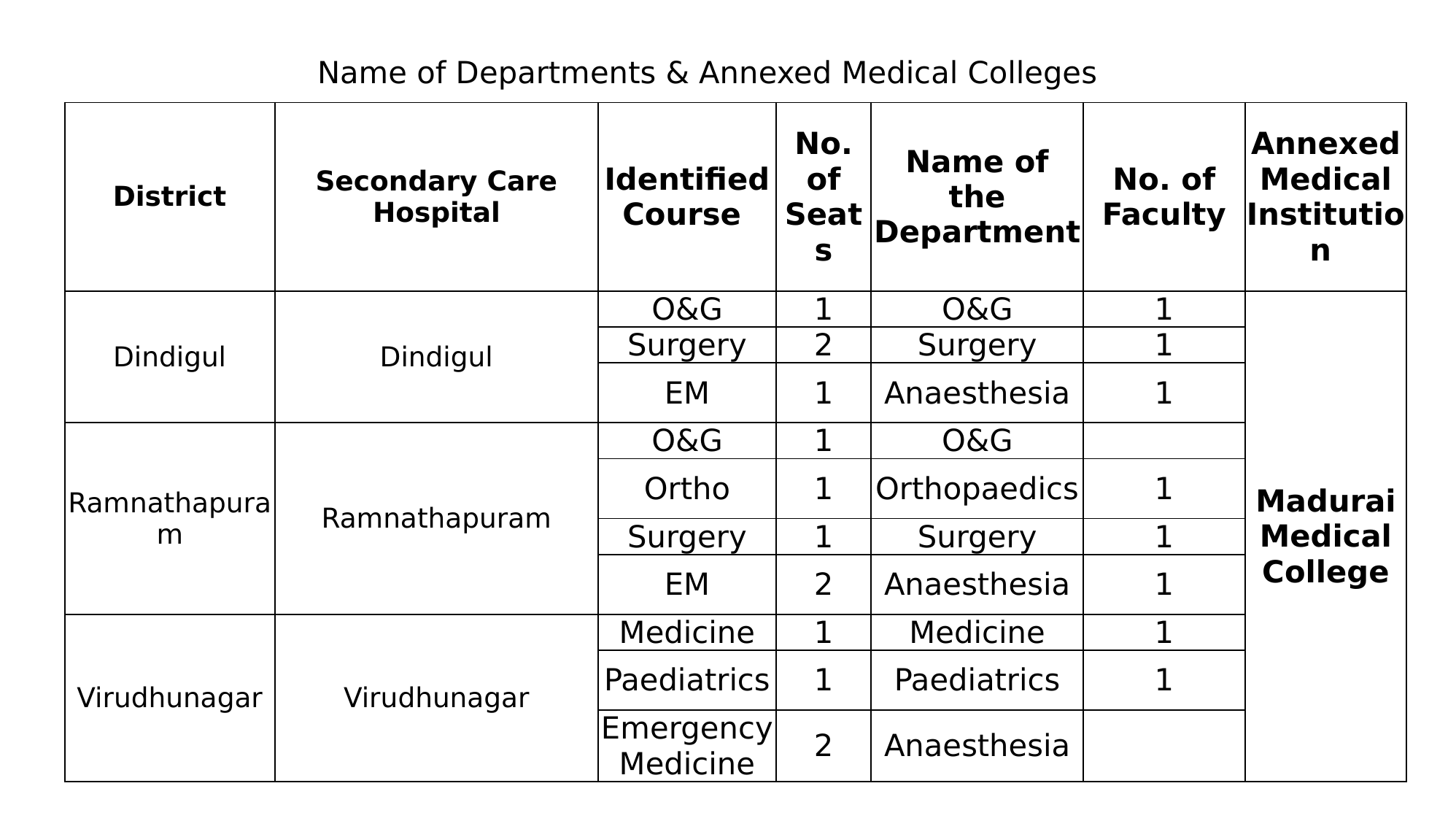

# Name of Departments & Annexed Medical Colleges
| District | Secondary Care Hospital | Identified Course | No. of Seats | Name of the Department | No. of Faculty | Annexed Medical Institution |
| --- | --- | --- | --- | --- | --- | --- |
| Dindigul | Dindigul | O&G | 1 | O&G | 1 | Madurai Medical College |
|  |  | Surgery | 2 | Surgery | 1 |  |
|  |  | EM | 1 | Anaesthesia | 1 |  |
| Ramnathapuram | Ramnathapuram | O&G | 1 | O&G |  |  |
|  |  | Ortho | 1 | Orthopaedics | 1 |  |
|  |  | Surgery | 1 | Surgery | 1 |  |
|  |  | EM | 2 | Anaesthesia | 1 |  |
| Virudhunagar | Virudhunagar | Medicine | 1 | Medicine | 1 |  |
|  |  | Paediatrics | 1 | Paediatrics | 1 |  |
|  |  | Emergency Medicine | 2 | Anaesthesia |  |  |